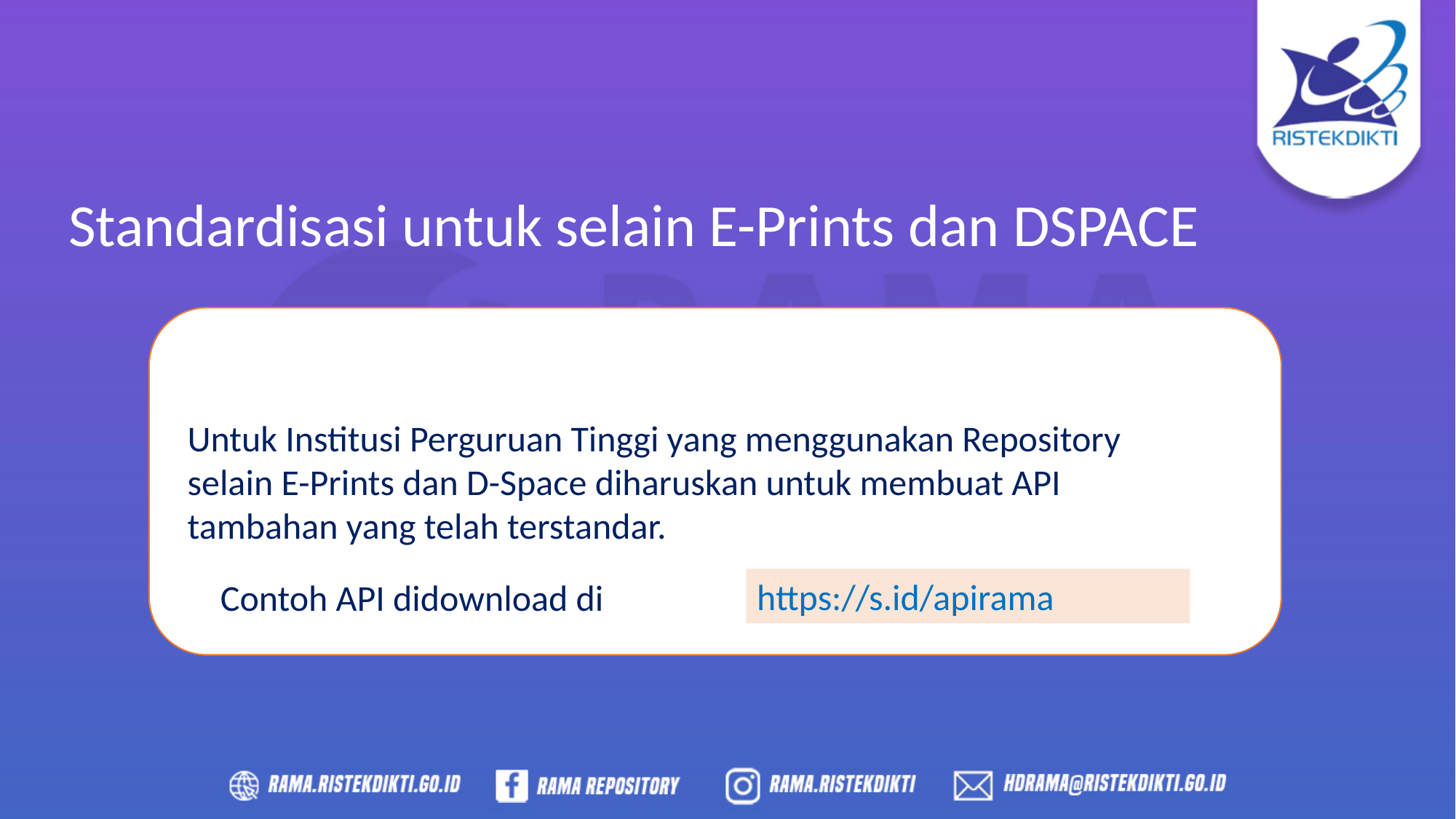

Standardisasi untuk selain E-Prints dan DSPACE

Untuk Institusi Perguruan Tinggi yang menggunakan Repository selain E-Prints dan D-Space diharuskan untuk membuat API tambahan yang telah terstandar.
https://s.id/apirama
Contoh API didownload di